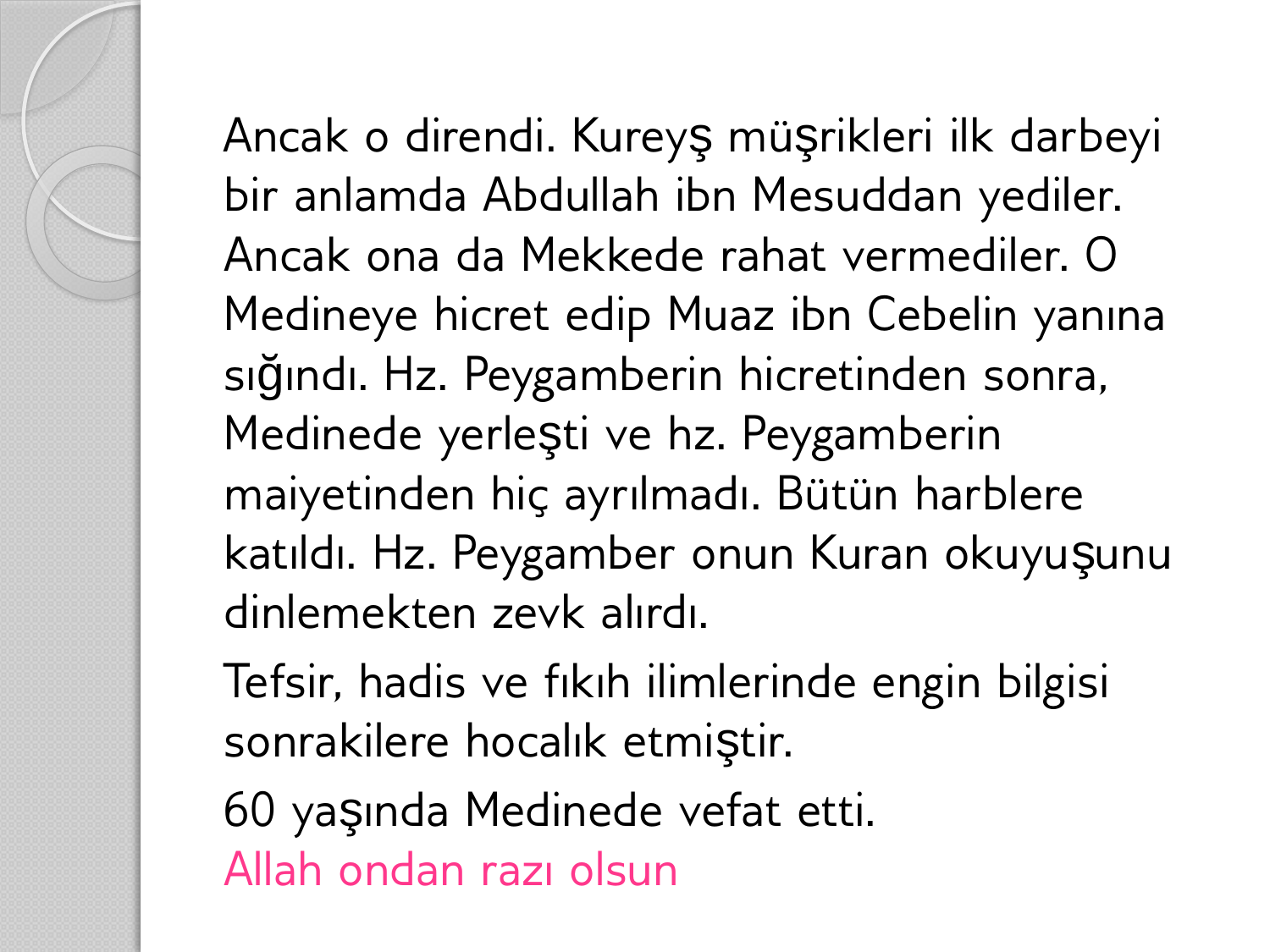

Ancak o direndi. Kureyş müşrikleri ilk darbeyi bir anlamda Abdullah ibn Mesuddan yediler. Ancak ona da Mekkede rahat vermediler. O Medineye hicret edip Muaz ibn Cebelin yanına sığındı. Hz. Peygamberin hicretinden sonra, Medinede yerleşti ve hz. Peygamberin maiyetinden hiç ayrılmadı. Bütün harblere katıldı. Hz. Peygamber onun Kuran okuyuşunu dinlemekten zevk alırdı.
Tefsir, hadis ve fıkıh ilimlerinde engin bilgisi sonrakilere hocalık etmiştir.
60 yaşında Medinede vefat etti.
Allah ondan razı olsun